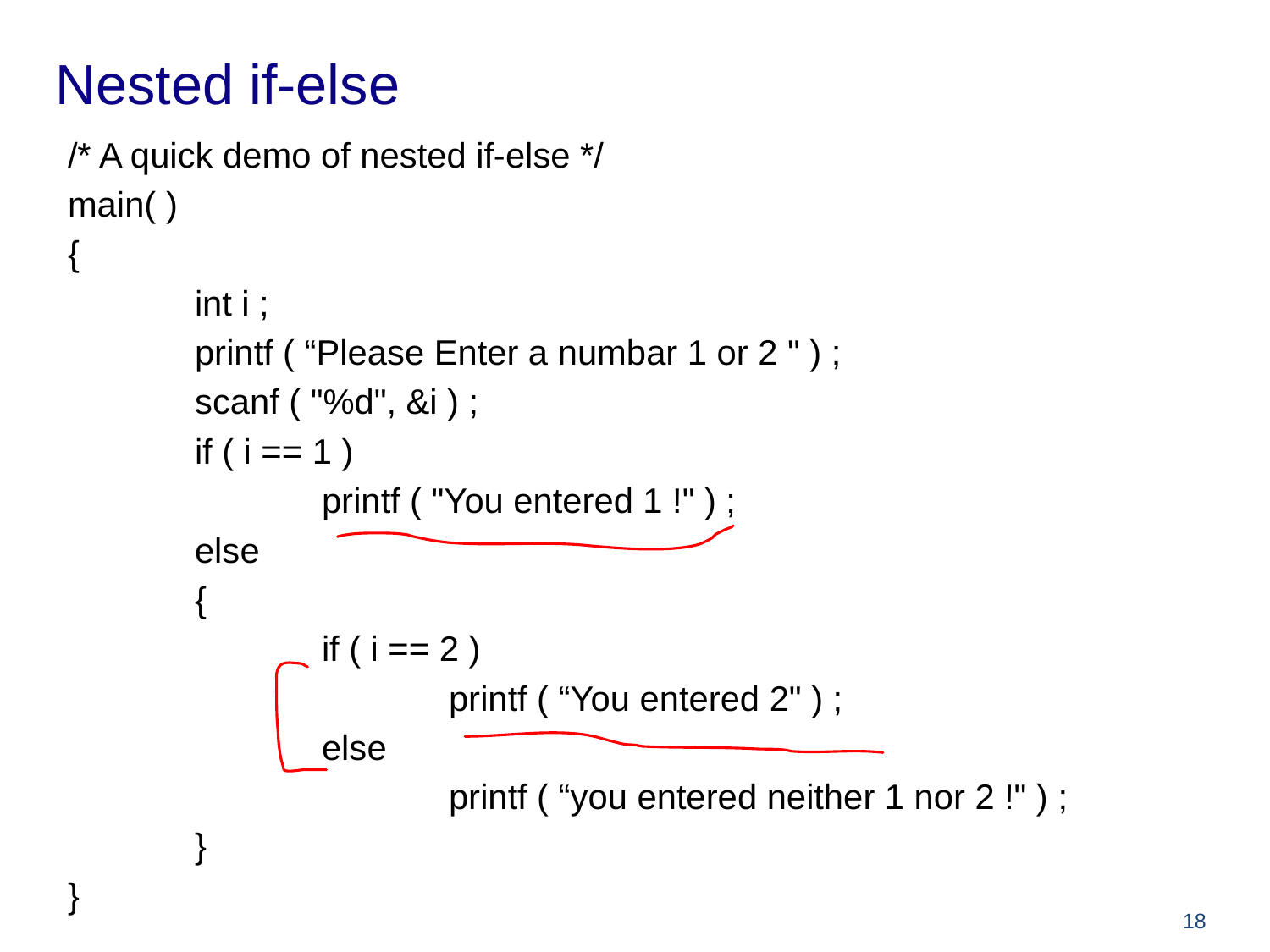

# Nested if-else
/* A quick demo of nested if-else */
main( )
{
	int i ;
	printf ( “Please Enter a numbar 1 or 2 " ) ;
	scanf ( "%d", &i ) ;
	if ( i == 1 )
		printf ( "You entered 1 !" ) ;
	else
	{
		if ( i == 2 )
			printf ( “You entered 2" ) ;
		else
			printf ( “you entered neither 1 nor 2 !" ) ;
	}
}
18